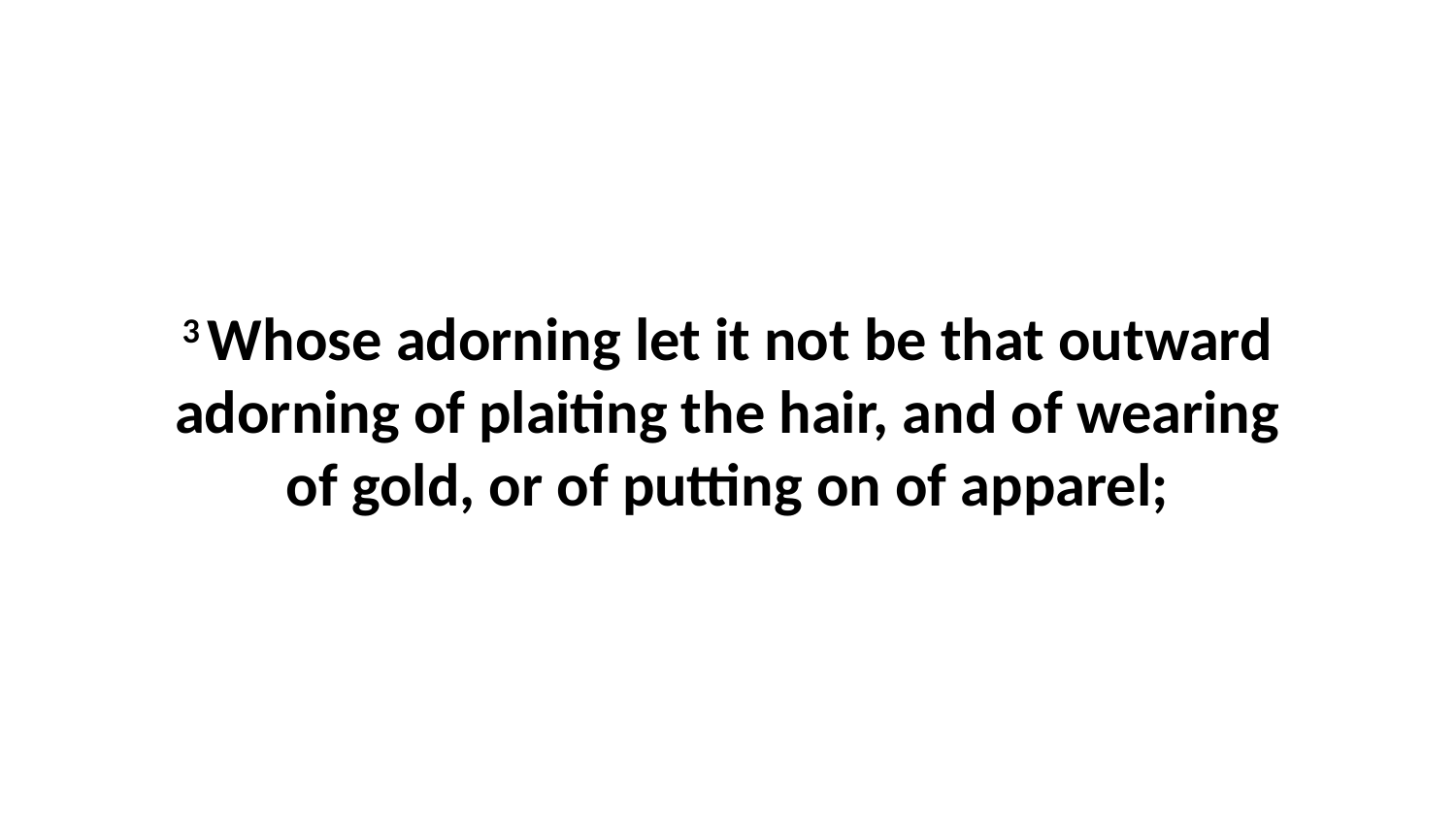

3 Whose adorning let it not be that outward adorning of plaiting the hair, and of wearing of gold, or of putting on of apparel;